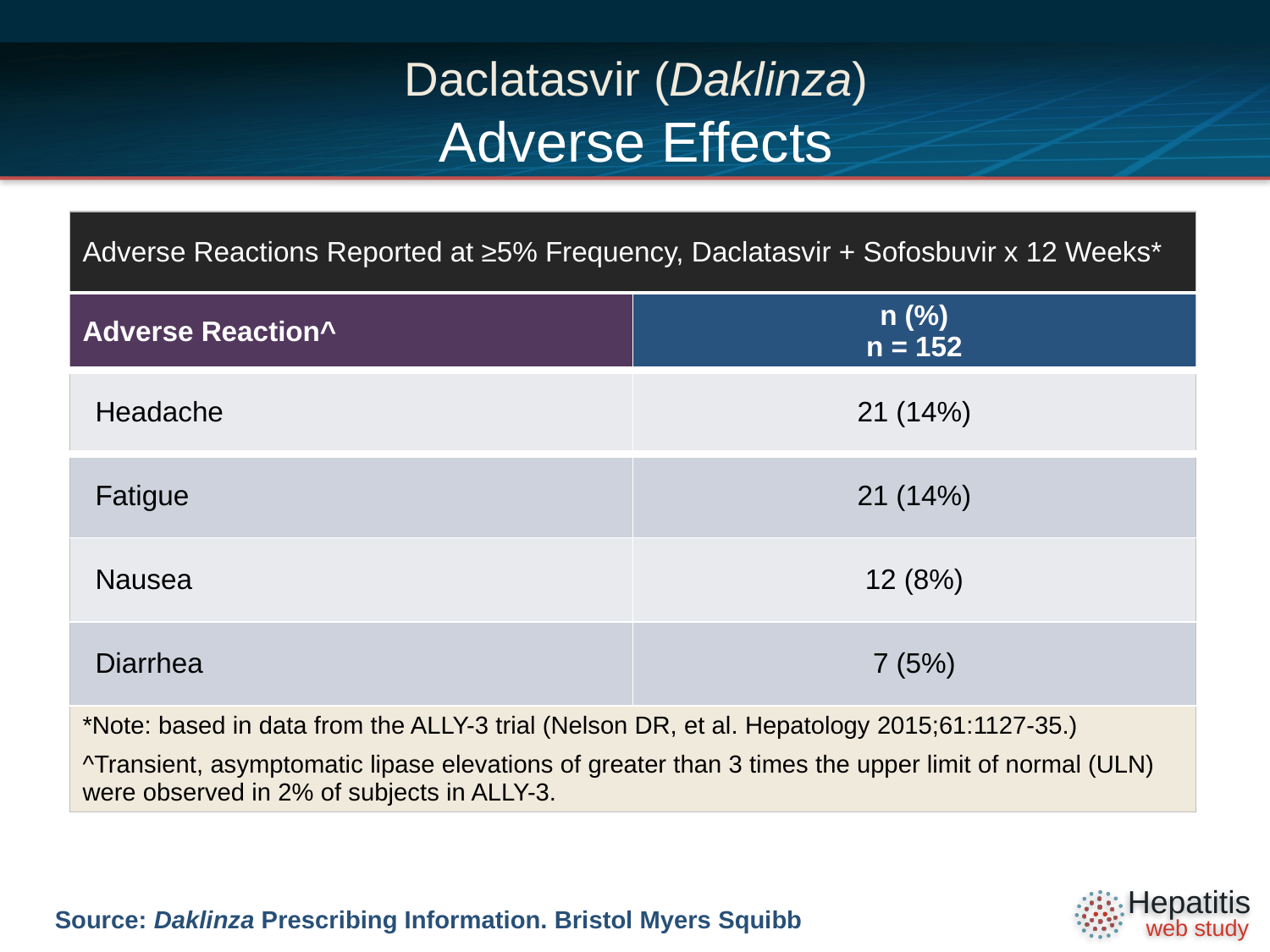

# Daclatasvir (Daklinza) Adverse Effects
| Adverse Reactions Reported at ≥5% Frequency, Daclatasvir + Sofosbuvir x 12 Weeks\* |  |
| --- | --- |
| Adverse Reaction^ | n (%) n = 152 |
| Headache | 21 (14%) |
| Fatigue | 21 (14%) |
| Nausea | 12 (8%) |
| Diarrhea | 7 (5%) |
| \*Note: based in data from the ALLY-3 trial (Nelson DR, et al. Hepatology 2015;61:1127-35.) ^Transient, asymptomatic lipase elevations of greater than 3 times the upper limit of normal (ULN) were observed in 2% of subjects in ALLY-3. |  |
Source: Daklinza Prescribing Information. Bristol Myers Squibb